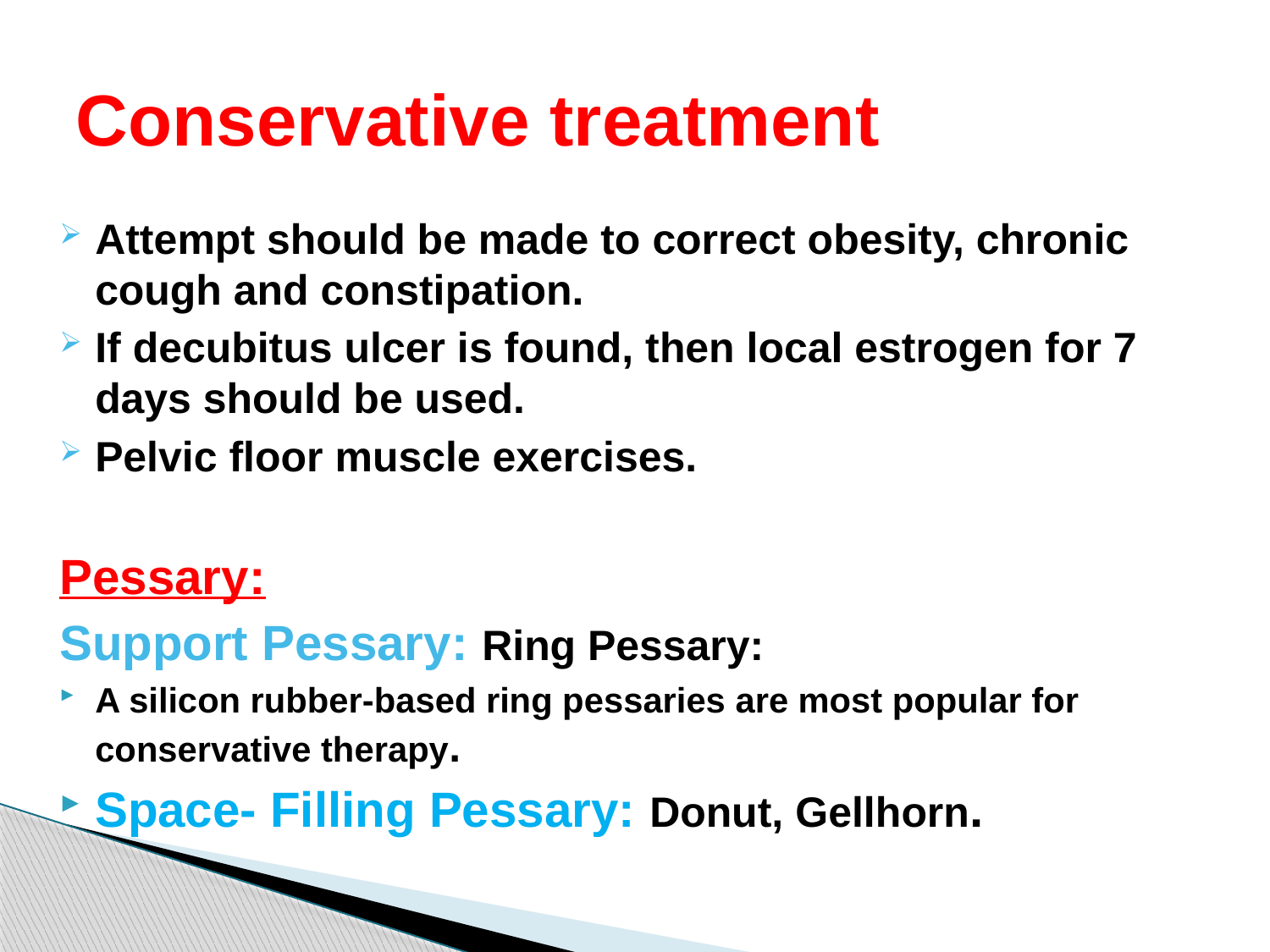

# Conservative treatment
Attempt should be made to correct obesity, chronic cough and constipation.
If decubitus ulcer is found, then local estrogen for 7 days should be used.
Pelvic floor muscle exercises.

Pessary:
Support Pessary: Ring Pessary:
A silicon rubber-based ring pessaries are most popular for conservative therapy.
Space- Filling Pessary: Donut, Gellhorn.